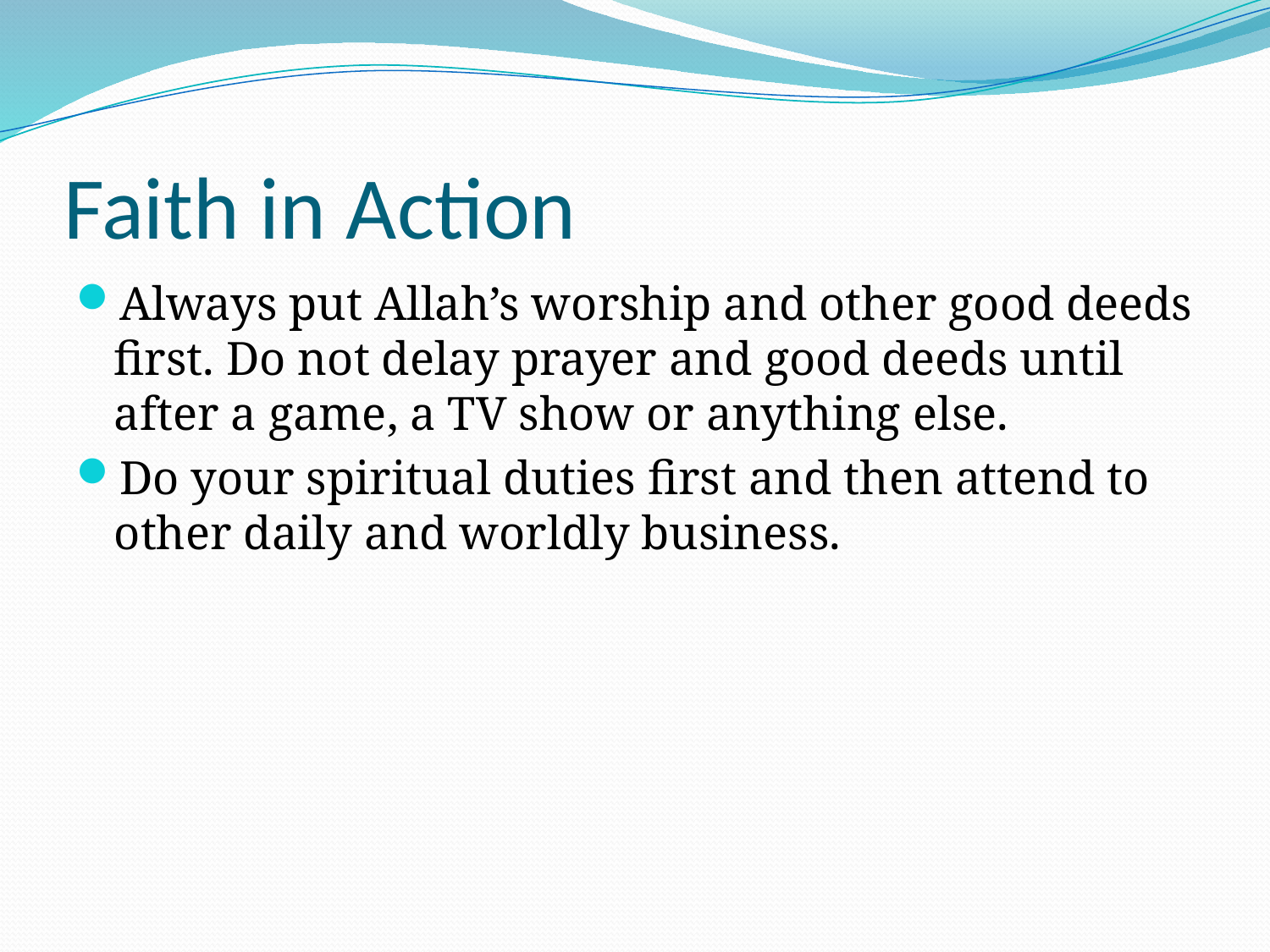

# Faith in Action
Always put Allah’s worship and other good deeds first. Do not delay prayer and good deeds until after a game, a TV show or anything else.
Do your spiritual duties first and then attend to other daily and worldly business.